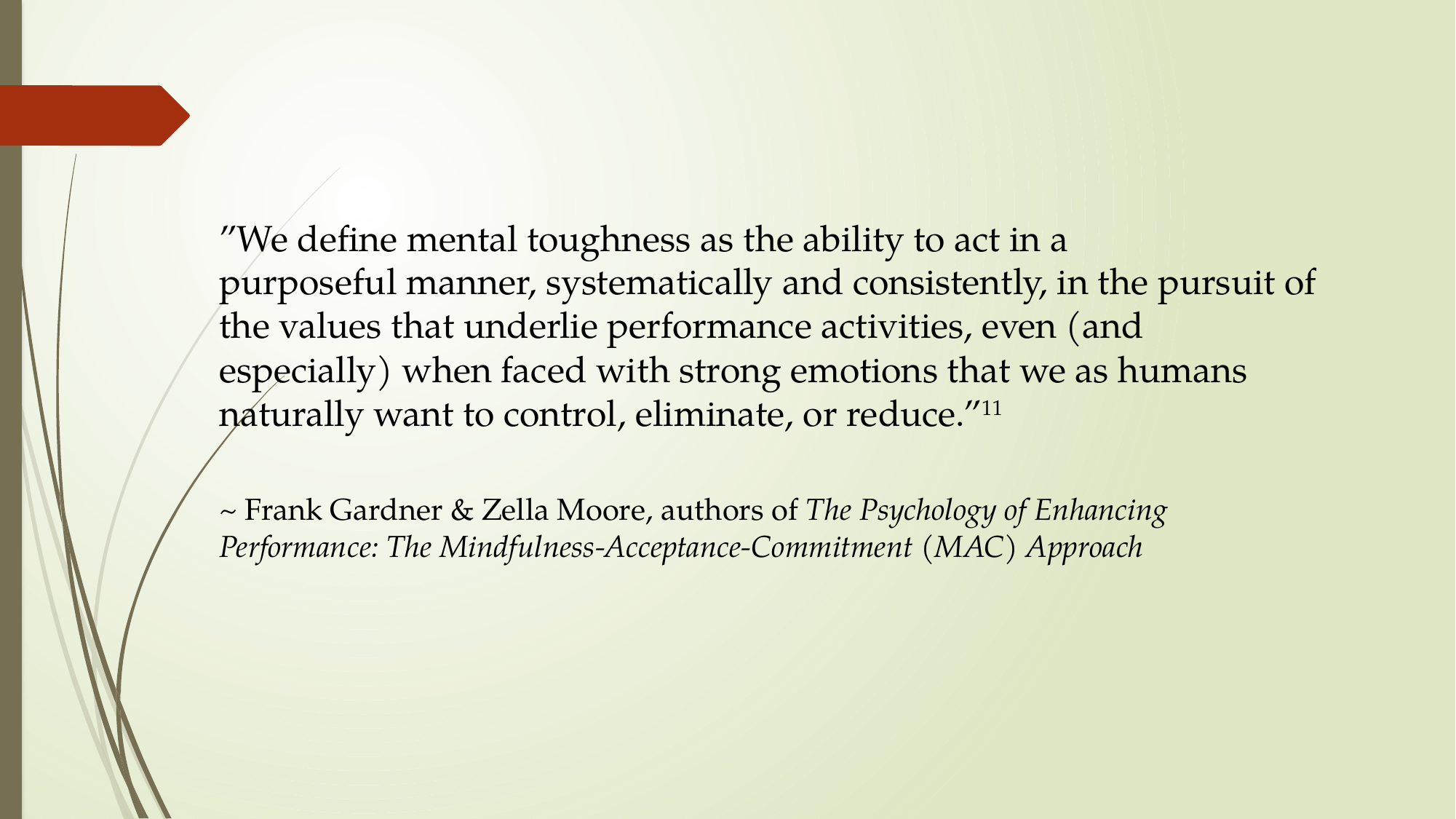

﻿”We define mental toughness as the ability to act in a purposeful ﻿manner, systematically and consistently, in the pursuit of the values that underlie performance activities, even (and especially) when faced with strong emotions that we as humans naturally want to control, eliminate, or reduce.”11

~ Frank Gardner & Zella Moore, authors of The Psychology of Enhancing Performance: The Mindfulness-Acceptance-Commitment (MAC) Approach